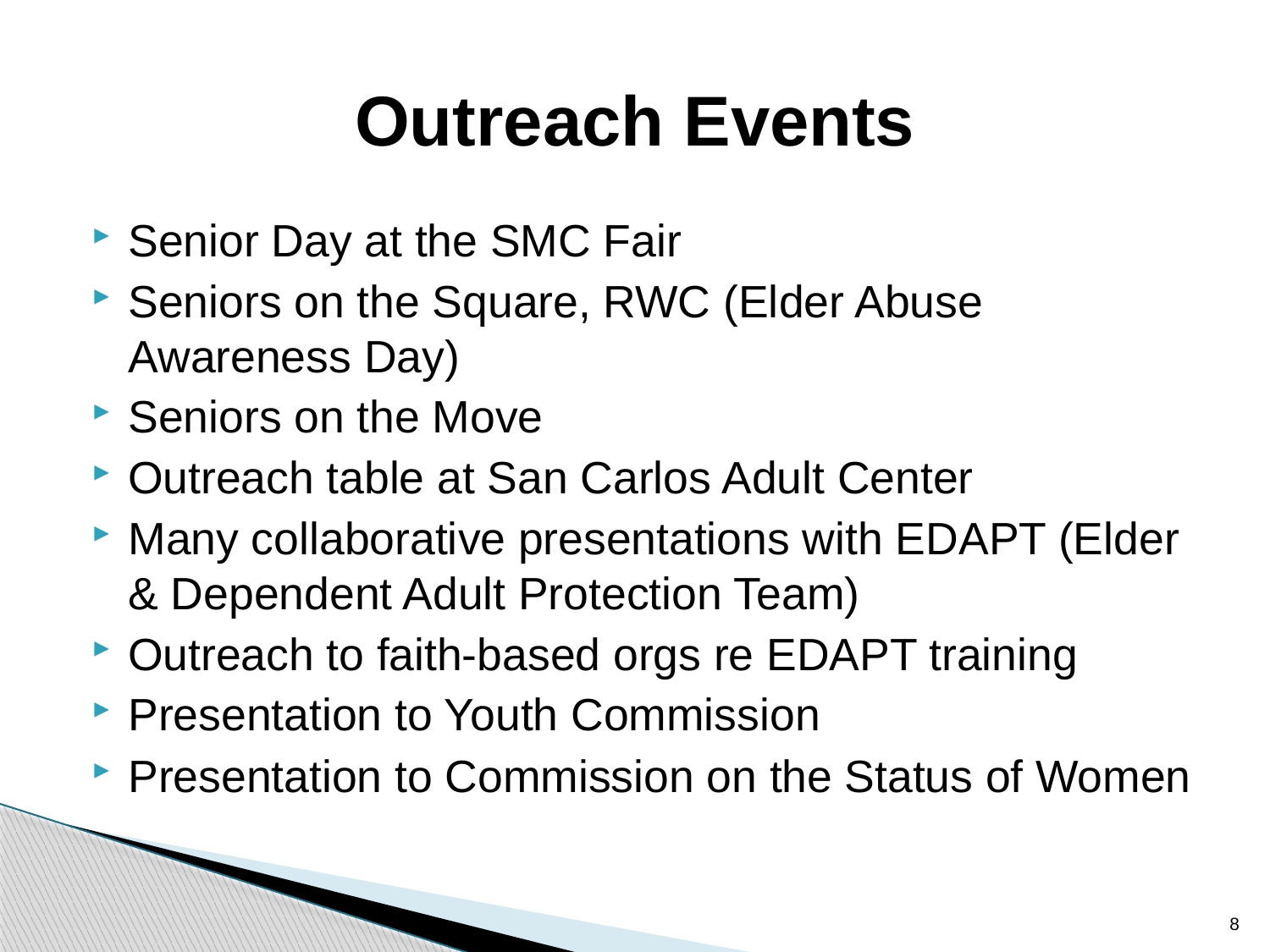

# Outreach Events
Senior Day at the SMC Fair
Seniors on the Square, RWC (Elder Abuse Awareness Day)
Seniors on the Move
Outreach table at San Carlos Adult Center
Many collaborative presentations with EDAPT (Elder & Dependent Adult Protection Team)
Outreach to faith-based orgs re EDAPT training
Presentation to Youth Commission
Presentation to Commission on the Status of Women
8